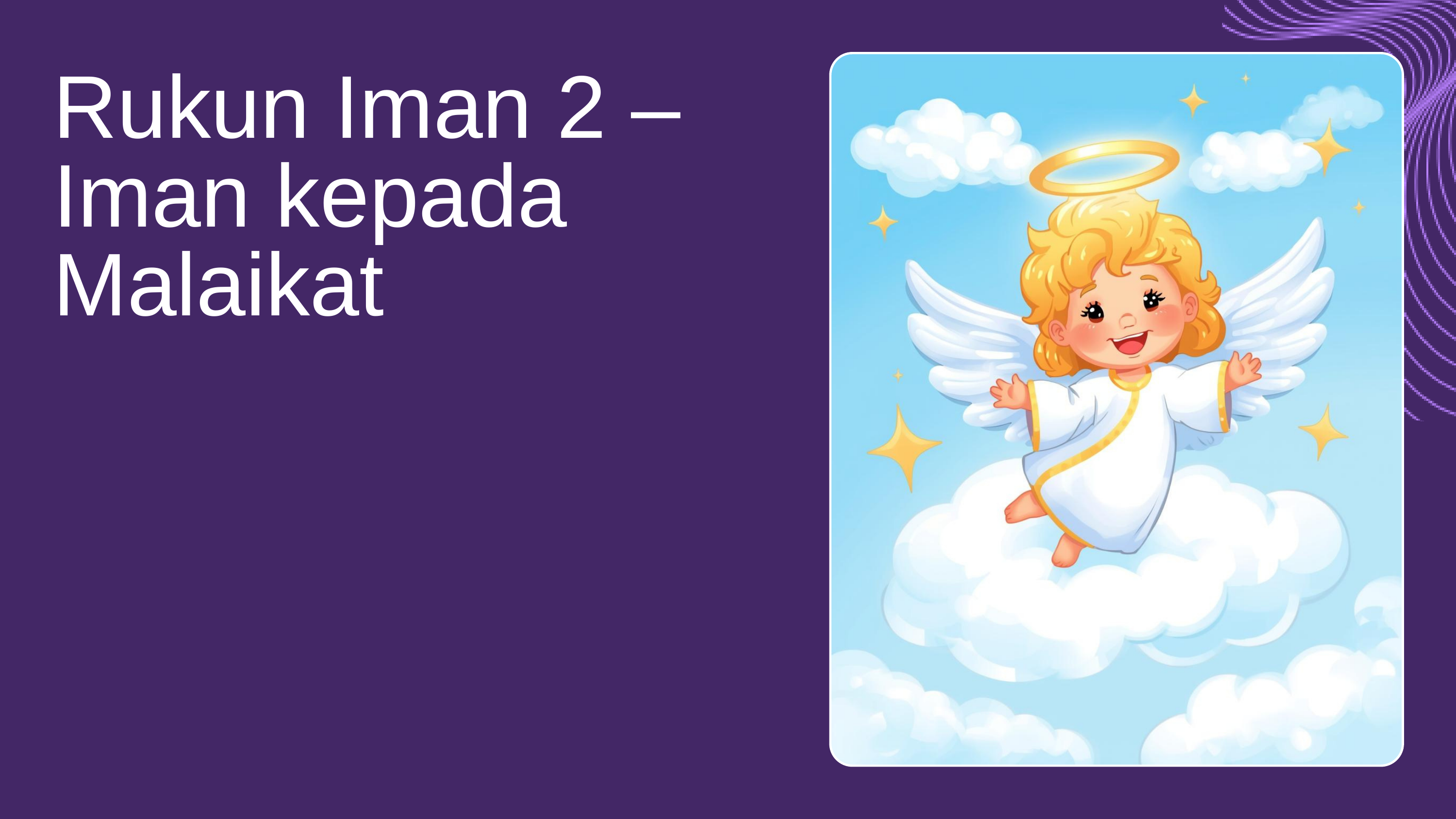

Rukun Iman 2 – Iman kepada Malaikat